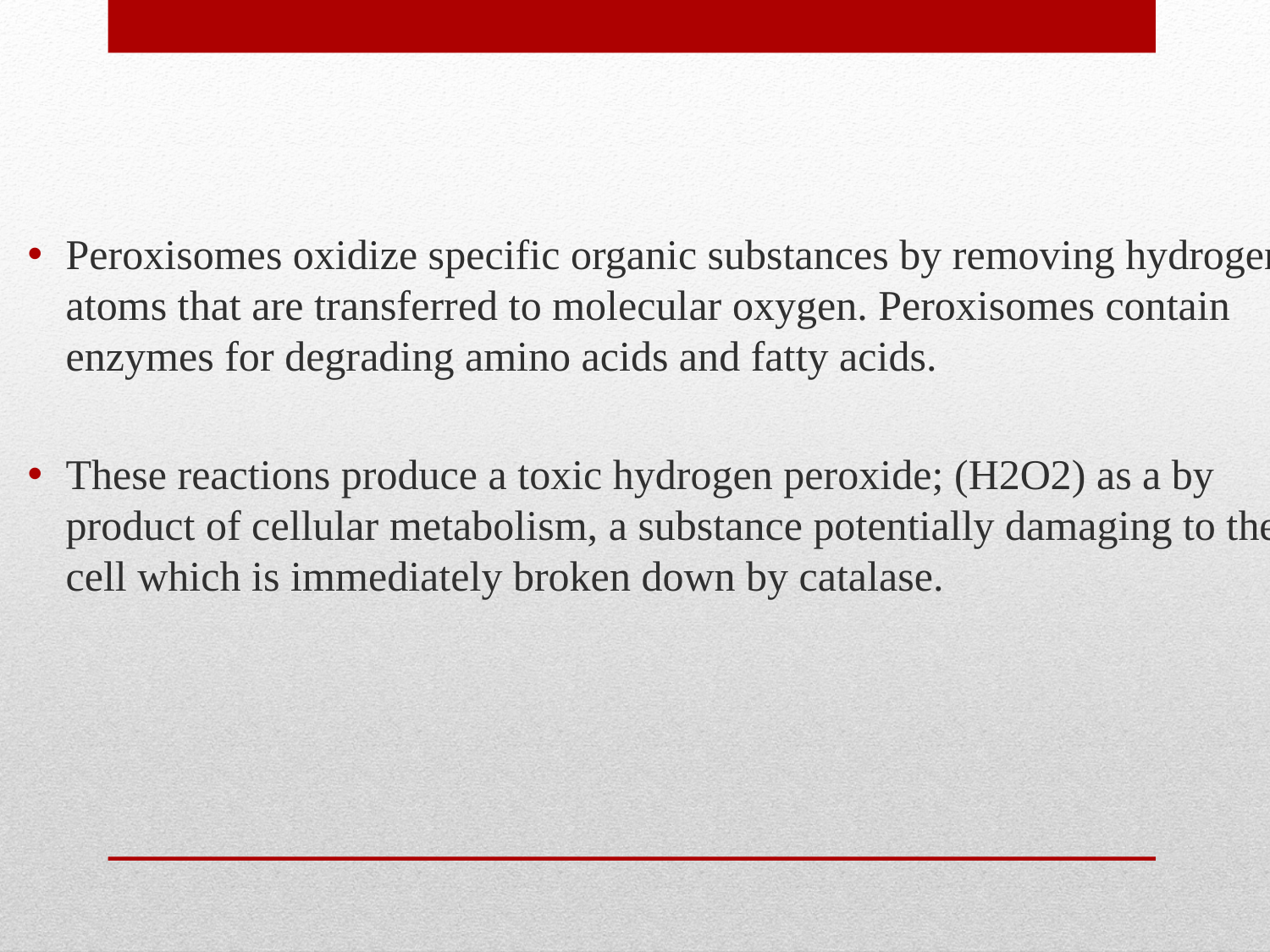

Peroxisomes oxidize specific organic substances by removing hydrogen atoms that are transferred to molecular oxygen. Peroxisomes contain enzymes for degrading amino acids and fatty acids.

These reactions produce a toxic hydrogen peroxide; (H2O2) as a by product of cellular metabolism, a substance potentially damaging to the cell which is immediately broken down by catalase.
#